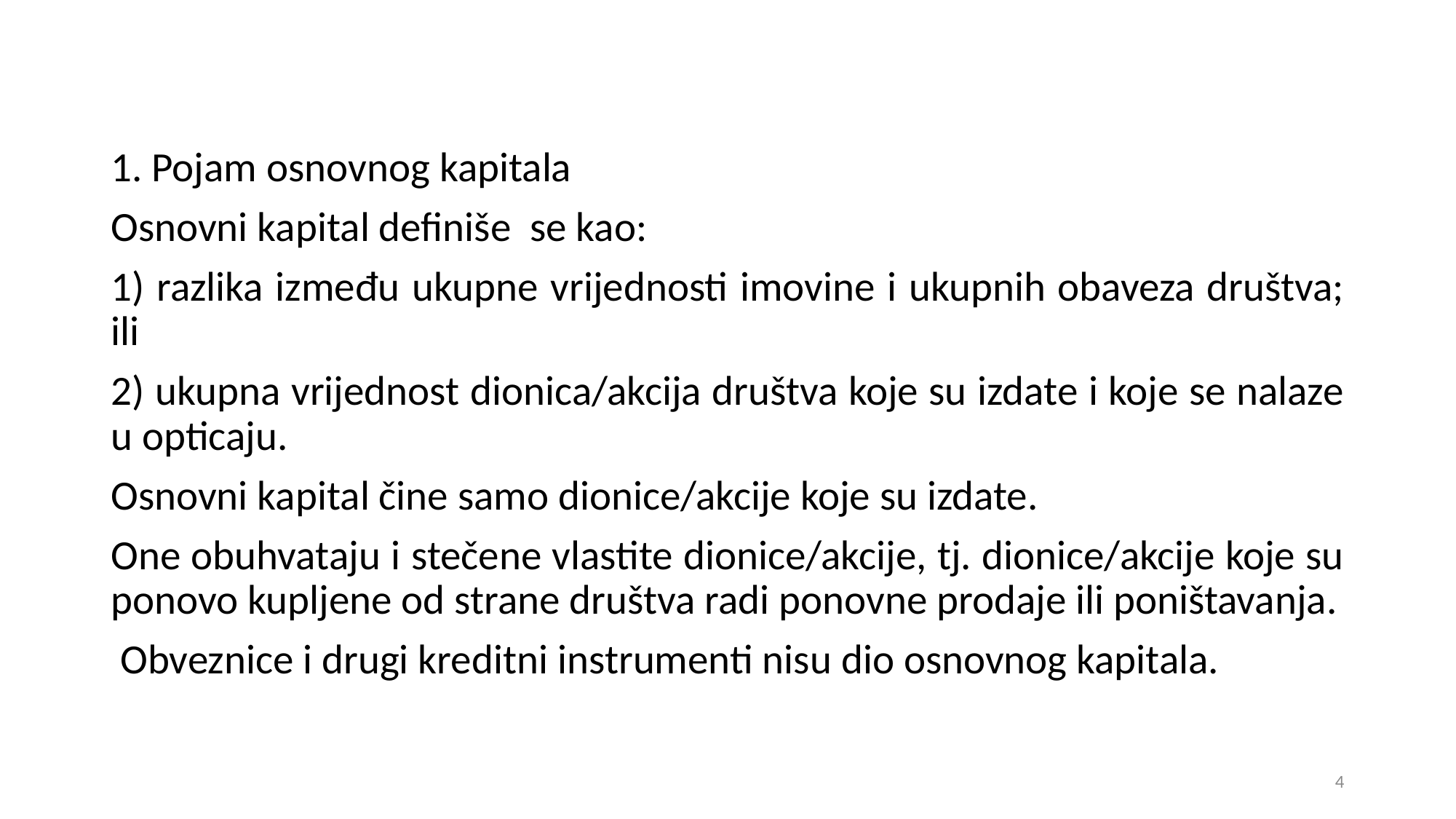

1. Pojam osnovnog kapitala
Osnovni kapital definiše  se kao:
1) razlika između ukupne vrijednosti imovine i ukupnih obaveza društva; ili
2) ukupna vrijednost dionica/akcija društva koje su izdate i koje se nalaze u opticaju.
Osnovni kapital čine samo dionice/akcije koje su izdate.
One obuhvataju i stečene vlastite dionice/akcije, tj. dionice/akcije koje su ponovo kupljene od strane društva radi ponovne prodaje ili poništavanja.
 Obveznice i drugi kreditni instrumenti nisu dio osnovnog kapitala.
4